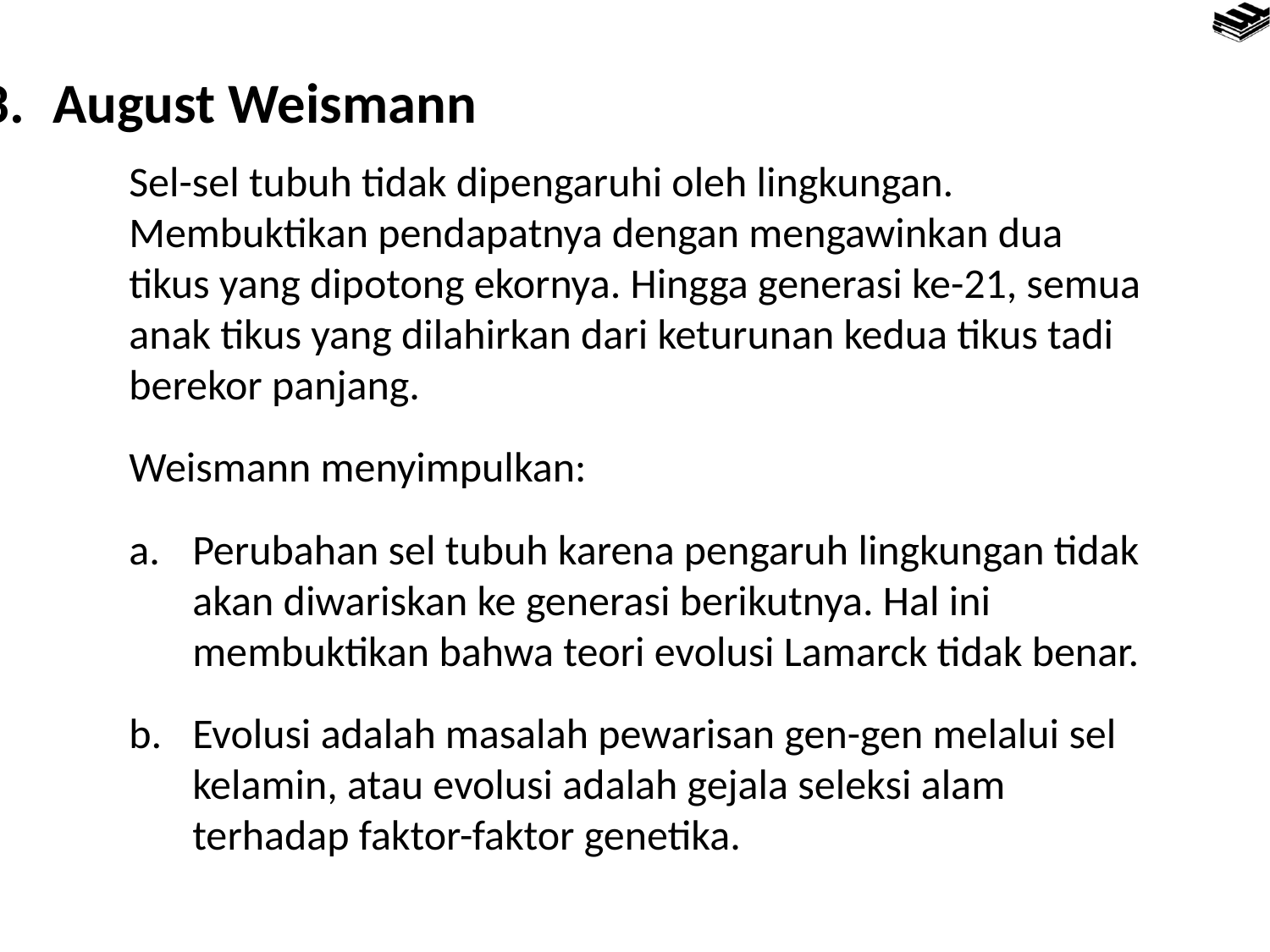

3.	August Weismann
Sel-sel tubuh tidak dipengaruhi oleh lingkungan. Membuktikan pendapatnya dengan mengawinkan dua tikus yang dipotong ekornya. Hingga generasi ke-21, semua anak tikus yang dilahirkan dari keturunan kedua tikus tadi berekor panjang.
Weismann menyimpulkan:
Perubahan sel tubuh karena pengaruh lingkungan tidak akan diwariskan ke generasi berikutnya. Hal ini membuktikan bahwa teori evolusi Lamarck tidak benar.
Evolusi adalah masalah pewarisan gen-gen melalui sel kelamin, atau evolusi adalah gejala seleksi alam terhadap faktor-faktor genetika.